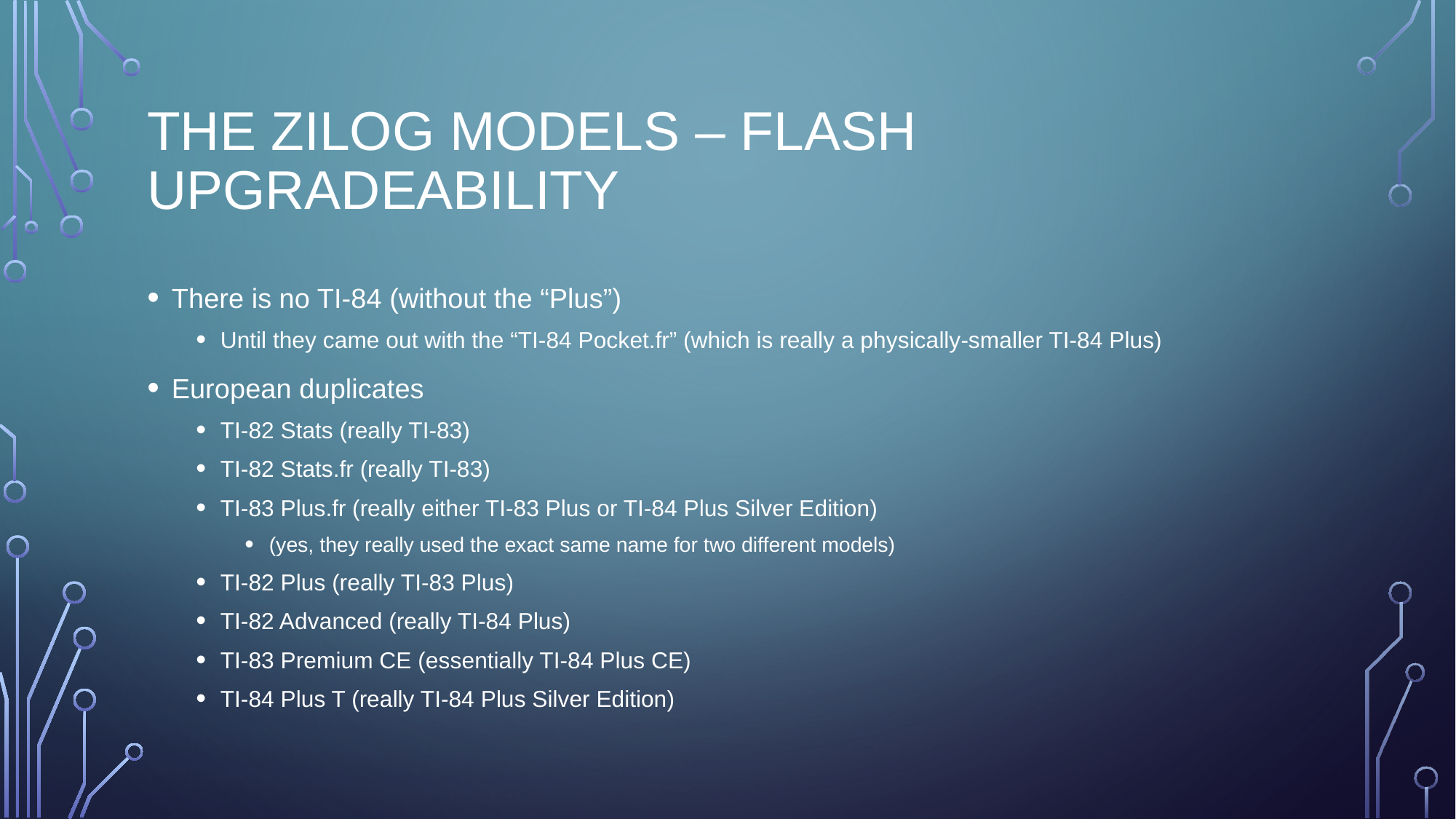

# The Zilog models – Flash upgradeability
There is no TI-84 (without the “Plus”)
Until they came out with the “TI-84 Pocket.fr” (which is really a physically-smaller TI-84 Plus)
European duplicates
TI-82 Stats (really TI-83)
TI-82 Stats.fr (really TI-83)
TI-83 Plus.fr (really either TI-83 Plus or TI-84 Plus Silver Edition)
(yes, they really used the exact same name for two different models)
TI-82 Plus (really TI-83 Plus)
TI-82 Advanced (really TI-84 Plus)
TI-83 Premium CE (essentially TI-84 Plus CE)
TI-84 Plus T (really TI-84 Plus Silver Edition)